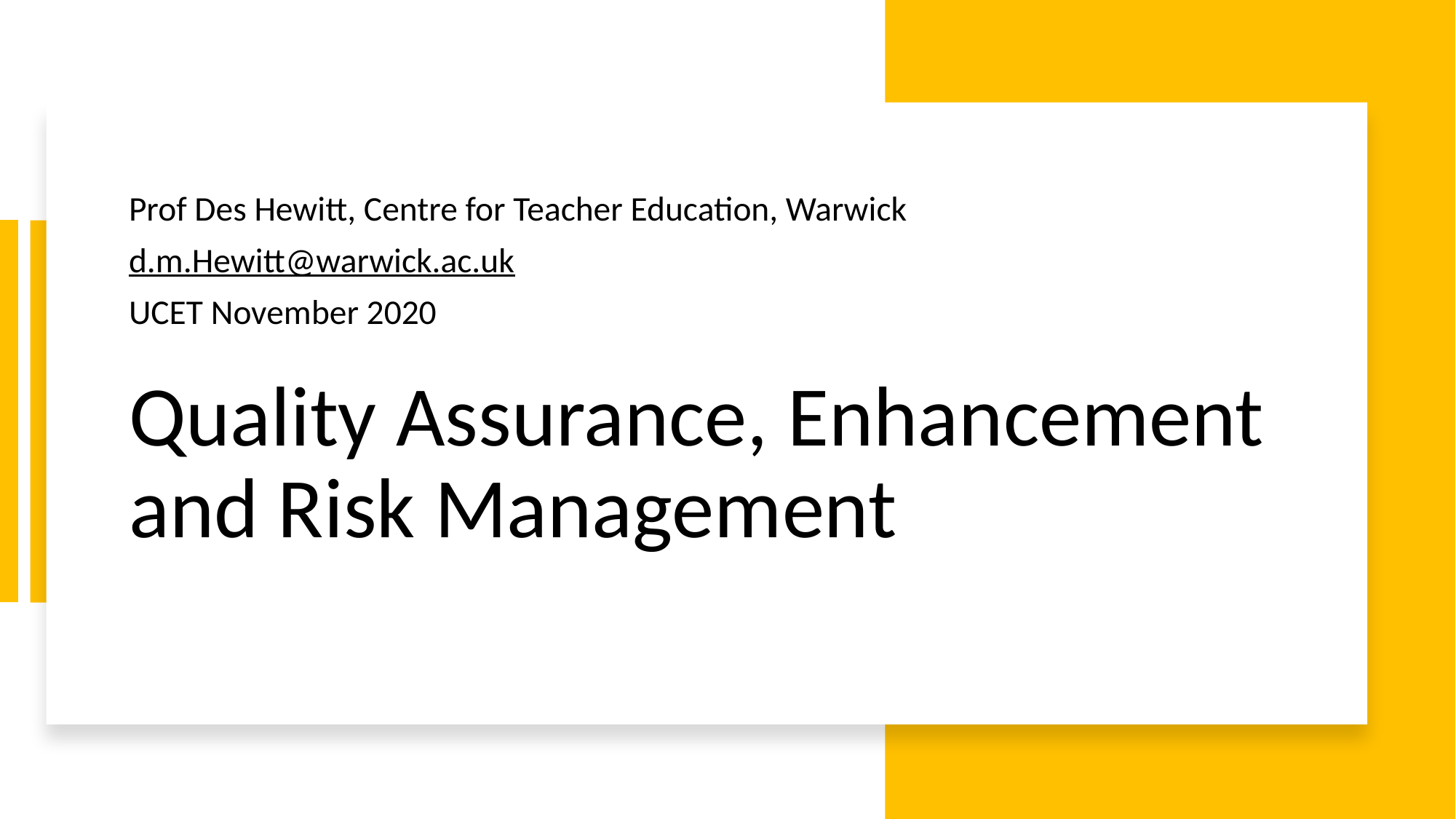

Prof Des Hewitt, Centre for Teacher Education, Warwick
d.m.Hewitt@warwick.ac.uk
UCET November 2020

# Quality Assurance, Enhancement and Risk Management